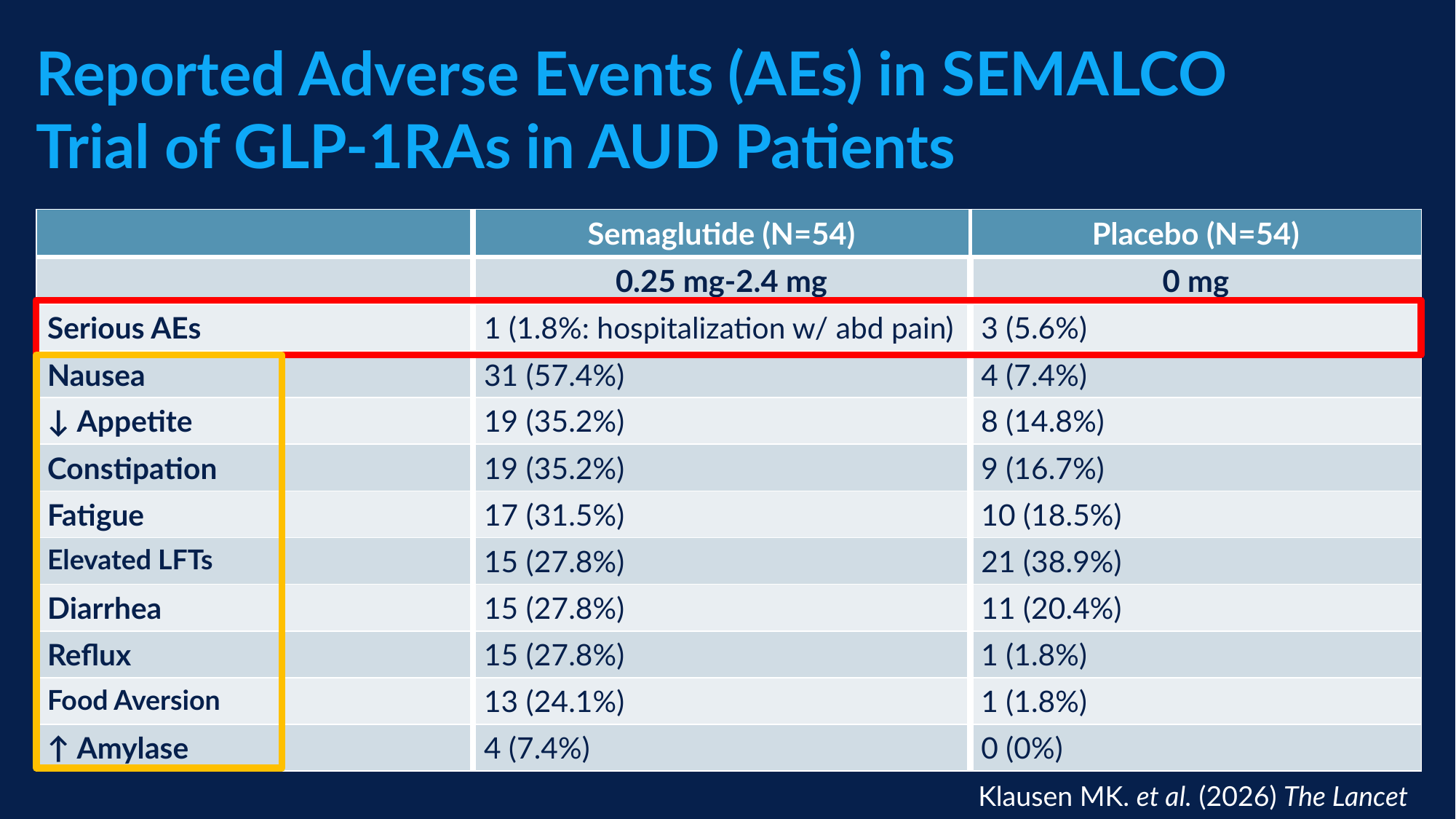

# Reported Adverse Events (AEs) in SEMALCO Trial of GLP-1RAs in AUD Patients
|  | Semaglutide (N=54) | Placebo (N=54) |
| --- | --- | --- |
|  | 0.25 mg-2.4 mg | 0 mg |
| Serious AEs | 1 (1.8%: hospitalization w/ abd pain) | 3 (5.6%) |
| Nausea | 31 (57.4%) | 4 (7.4%) |
| ↓ Appetite | 19 (35.2%) | 8 (14.8%) |
| Constipation | 19 (35.2%) | 9 (16.7%) |
| Fatigue | 17 (31.5%) | 10 (18.5%) |
| Elevated LFTs | 15 (27.8%) | 21 (38.9%) |
| Diarrhea | 15 (27.8%) | 11 (20.4%) |
| Reflux | 15 (27.8%) | 1 (1.8%) |
| Food Aversion | 13 (24.1%) | 1 (1.8%) |
| ↑ Amylase | 4 (7.4%) | 0 (0%) |

Klausen MK. et al. (2026) The Lancet